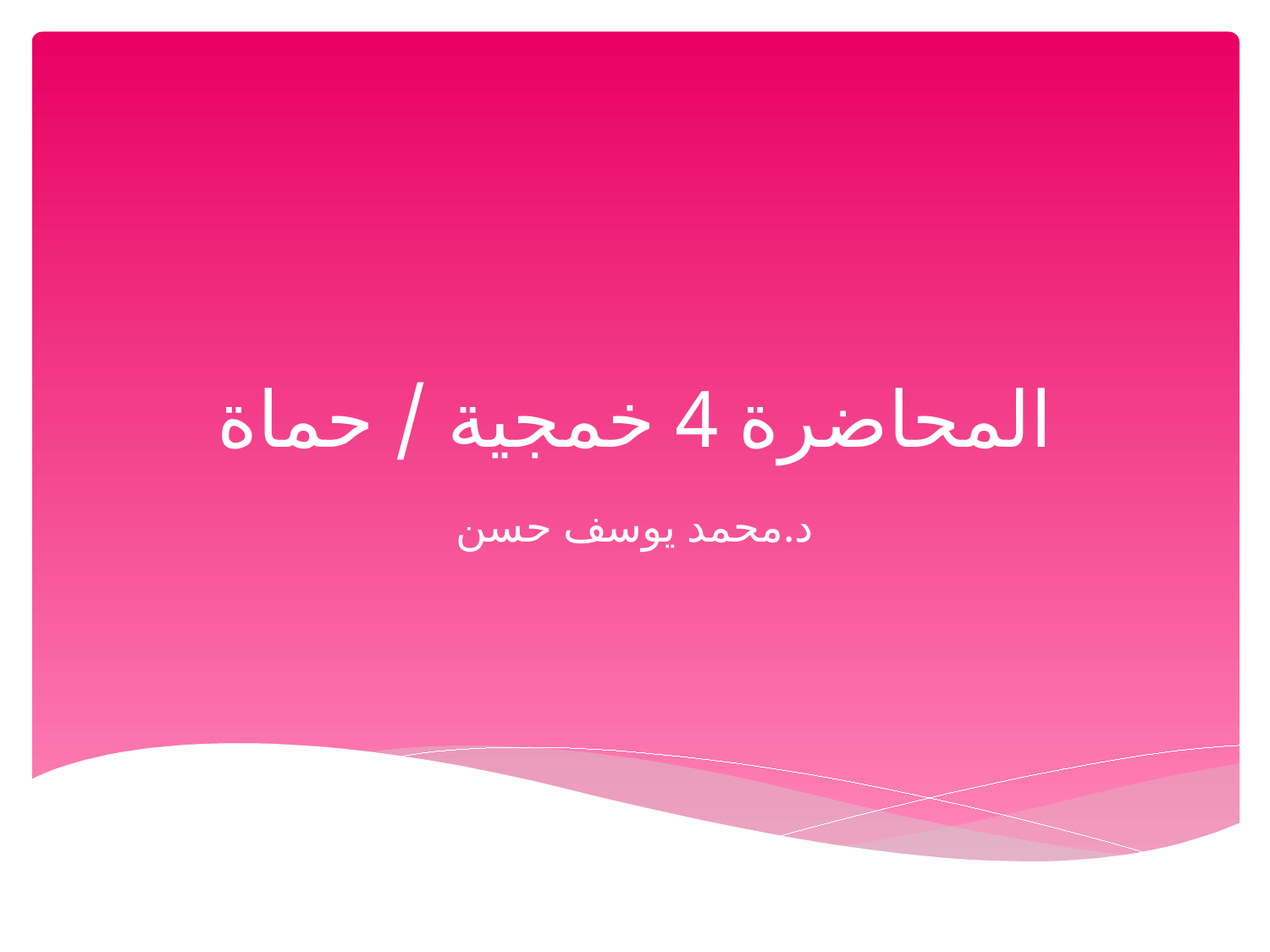

# المحاضرة 4 خمجية / حماة
د.محمد يوسف حسن